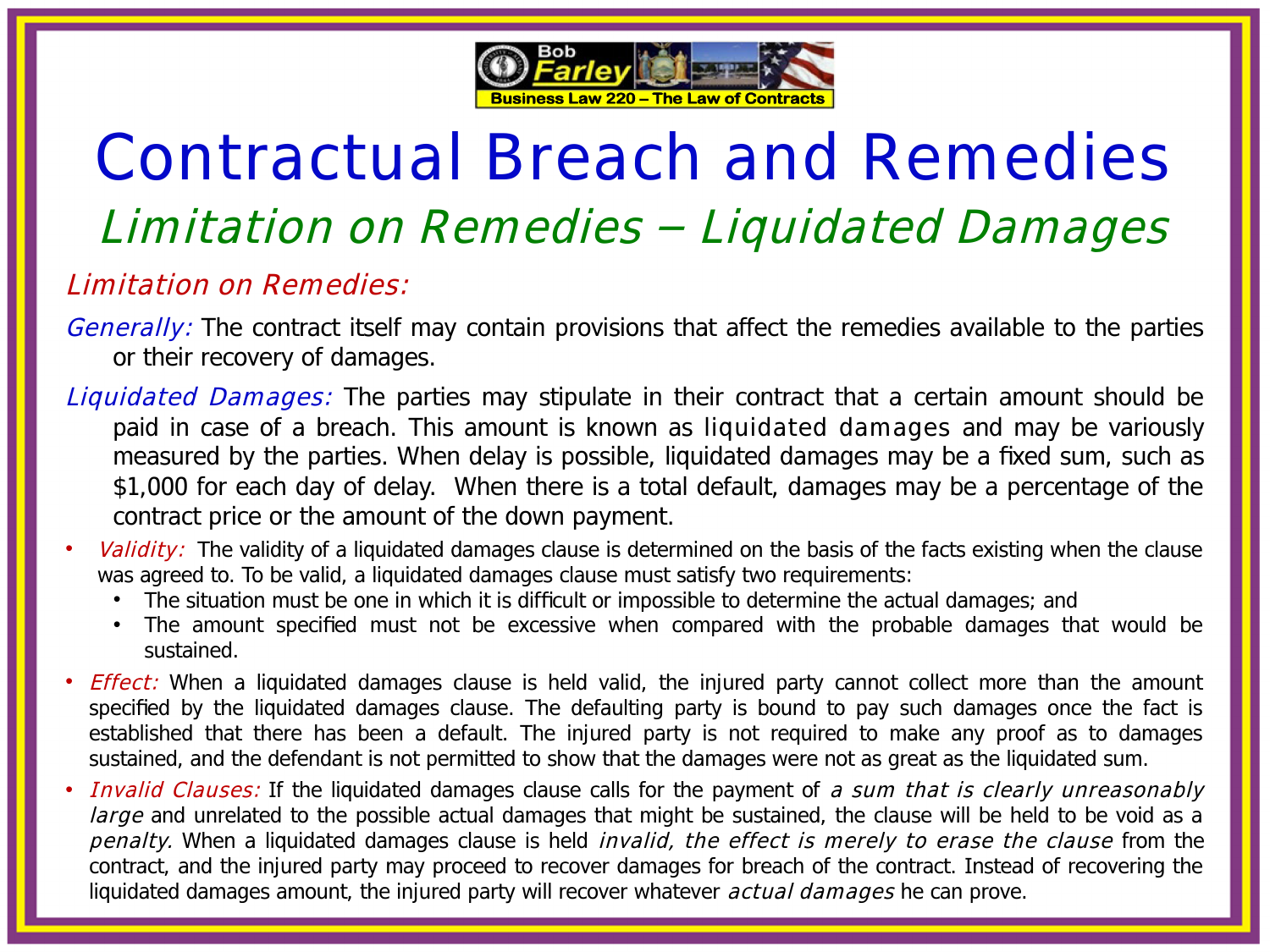

Contractual Breach and Remedies
Limitation on Remedies – Liquidated Damages

Limitation on Remedies:

Generally: The contract itself may contain provisions that affect the remedies available to the parties or their recovery of damages.

Liquidated Damages: The parties may stipulate in their contract that a certain amount should be paid in case of a breach. This amount is known as liquidated damages and may be variously measured by the parties. When delay is possible, liquidated damages may be a fixed sum, such as $1,000 for each day of delay.  When there is a total default, damages may be a percentage of the contract price or the amount of the down payment.

Validity:  The validity of a liquidated damages clause is determined on the basis of the facts existing when the clause was agreed to. To be valid, a liquidated damages clause must satisfy two requirements:
The situation must be one in which it is difficult or impossible to determine the actual damages; and
The amount specified must not be excessive when compared with the probable damages that would be sustained.

Effect: When a liquidated damages clause is held valid, the injured party cannot collect more than the amount specified by the liquidated damages clause. The defaulting party is bound to pay such damages once the fact is established that there has been a default. The injured party is not required to make any proof as to damages sustained, and the defendant is not permitted to show that the damages were not as great as the liquidated sum.

Invalid Clauses: If the liquidated damages clause calls for the payment of a sum that is clearly unreasonably large and unrelated to the possible actual damages that might be sustained, the clause will be held to be void as a penalty. When a liquidated damages clause is held invalid, the effect is merely to erase the clause from the contract, and the injured party may proceed to recover damages for breach of the contract. Instead of recovering the liquidated damages amount, the injured party will recover whatever actual damages he can prove.